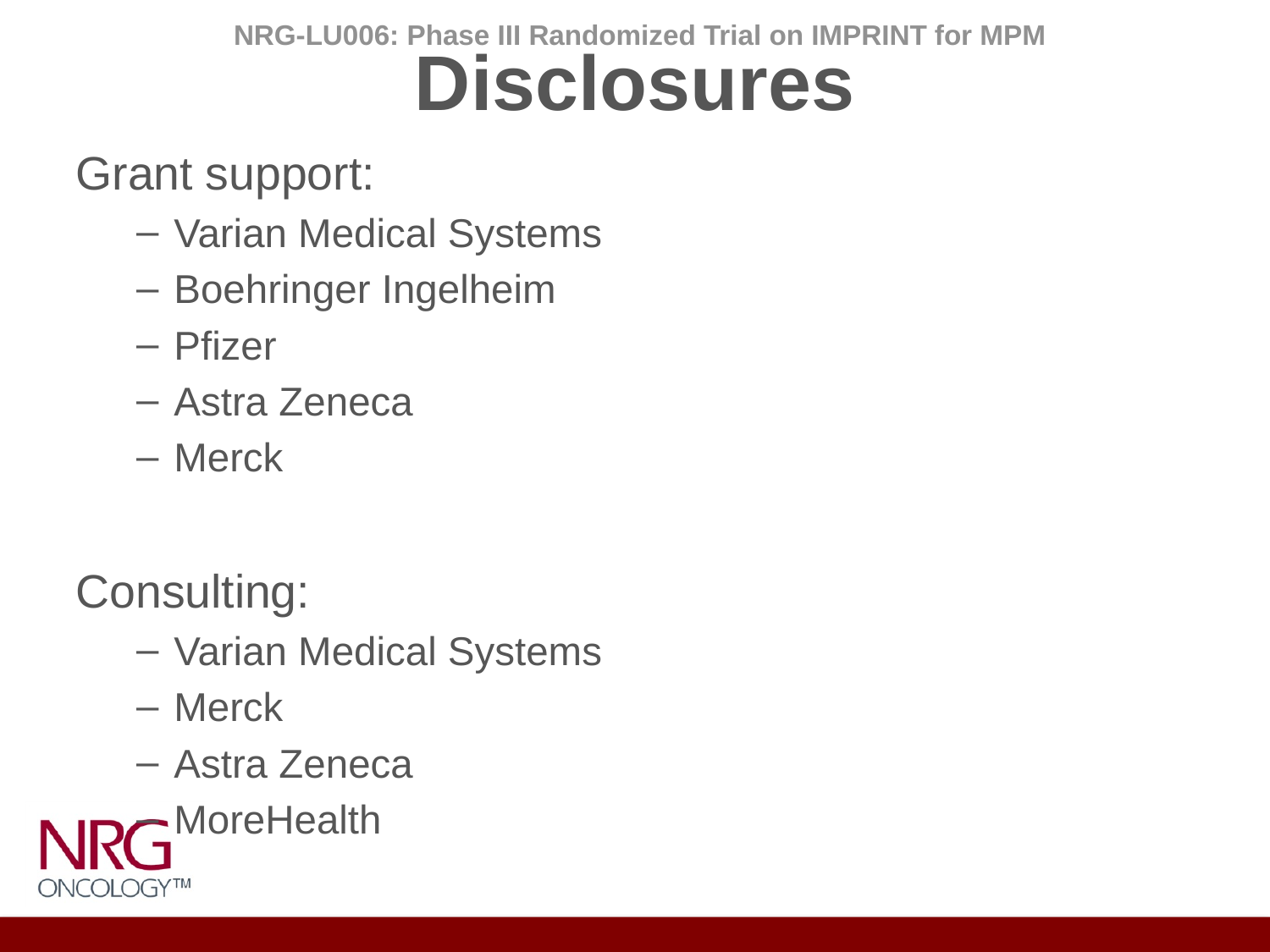

Disclosures
NRG-LU006: Phase III Randomized Trial on IMPRINT for MPM
Grant support:
Varian Medical Systems
Boehringer Ingelheim
Pfizer
Astra Zeneca
Merck

Consulting:
Varian Medical Systems
Merck
Astra Zeneca
MoreHealth